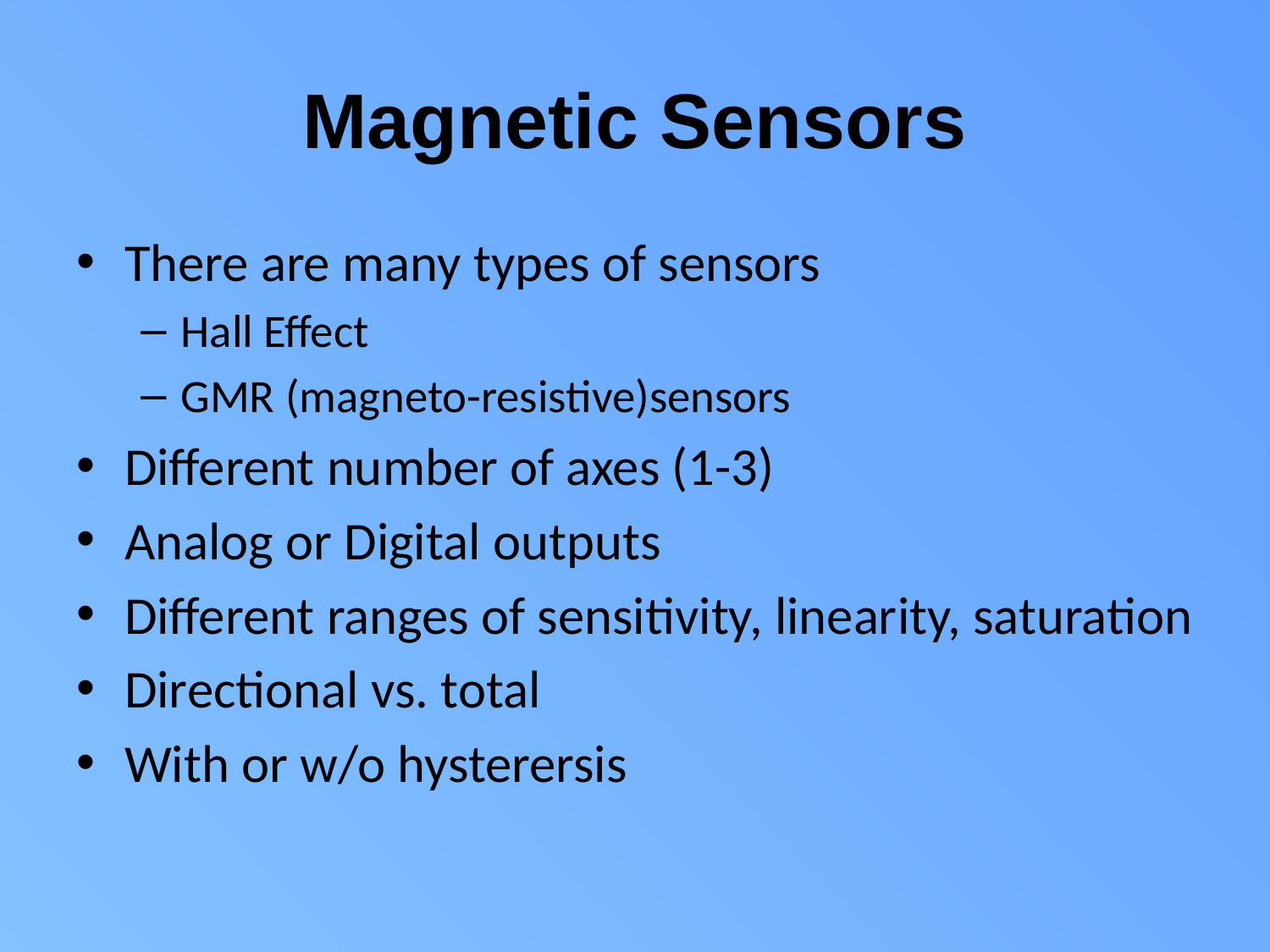

# Magnetic Sensors
There are many types of sensors
Hall Effect
GMR (magneto-resistive)sensors
Different number of axes (1-3)
Analog or Digital outputs
Different ranges of sensitivity, linearity, saturation
Directional vs. total
With or w/o hysterersis